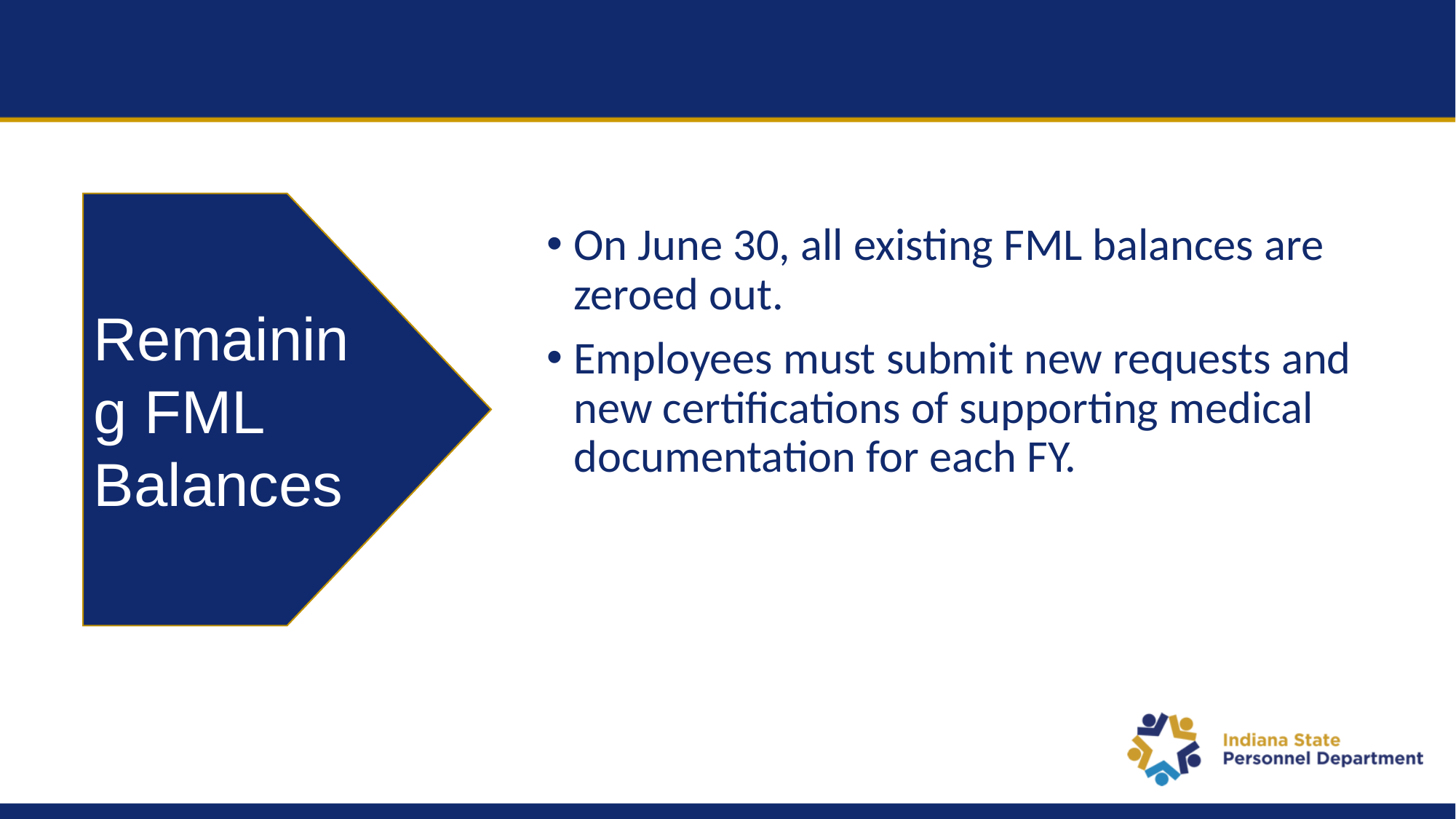

Remaining FML Balances
On June 30, all existing FML balances are zeroed out.
Employees must submit new requests and new certifications of supporting medical documentation for each FY.